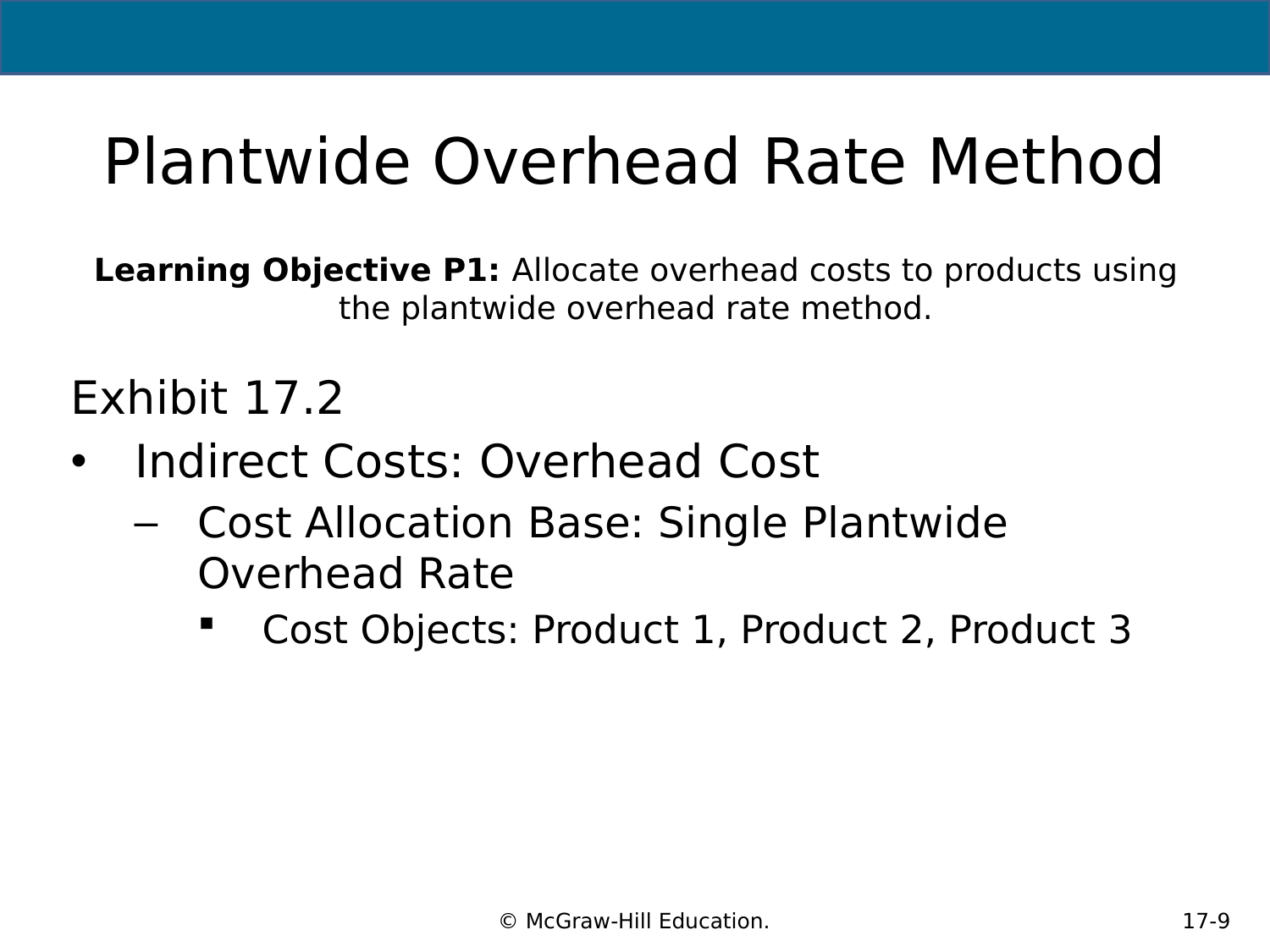

# Plantwide Overhead Rate Method
Learning Objective P1: Allocate overhead costs to products using the plantwide overhead rate method.
Exhibit 17.2
Indirect Costs: Overhead Cost
Cost Allocation Base: Single Plantwide Overhead Rate
Cost Objects: Product 1, Product 2, Product 3